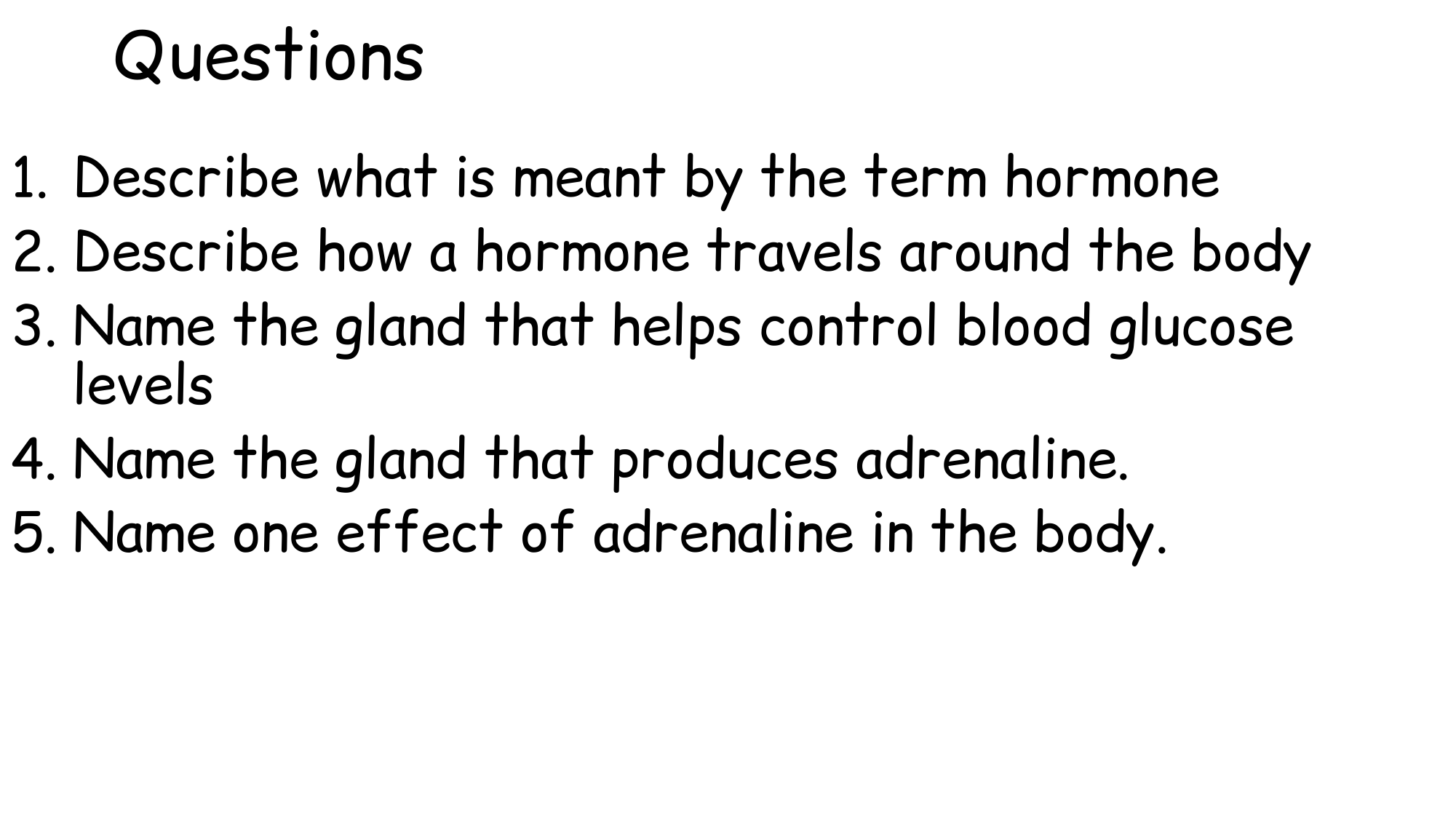

# Questions
Describe what is meant by the term hormone
Describe how a hormone travels around the body
Name the gland that helps control blood glucose levels
Name the gland that produces adrenaline.
Name one effect of adrenaline in the body.